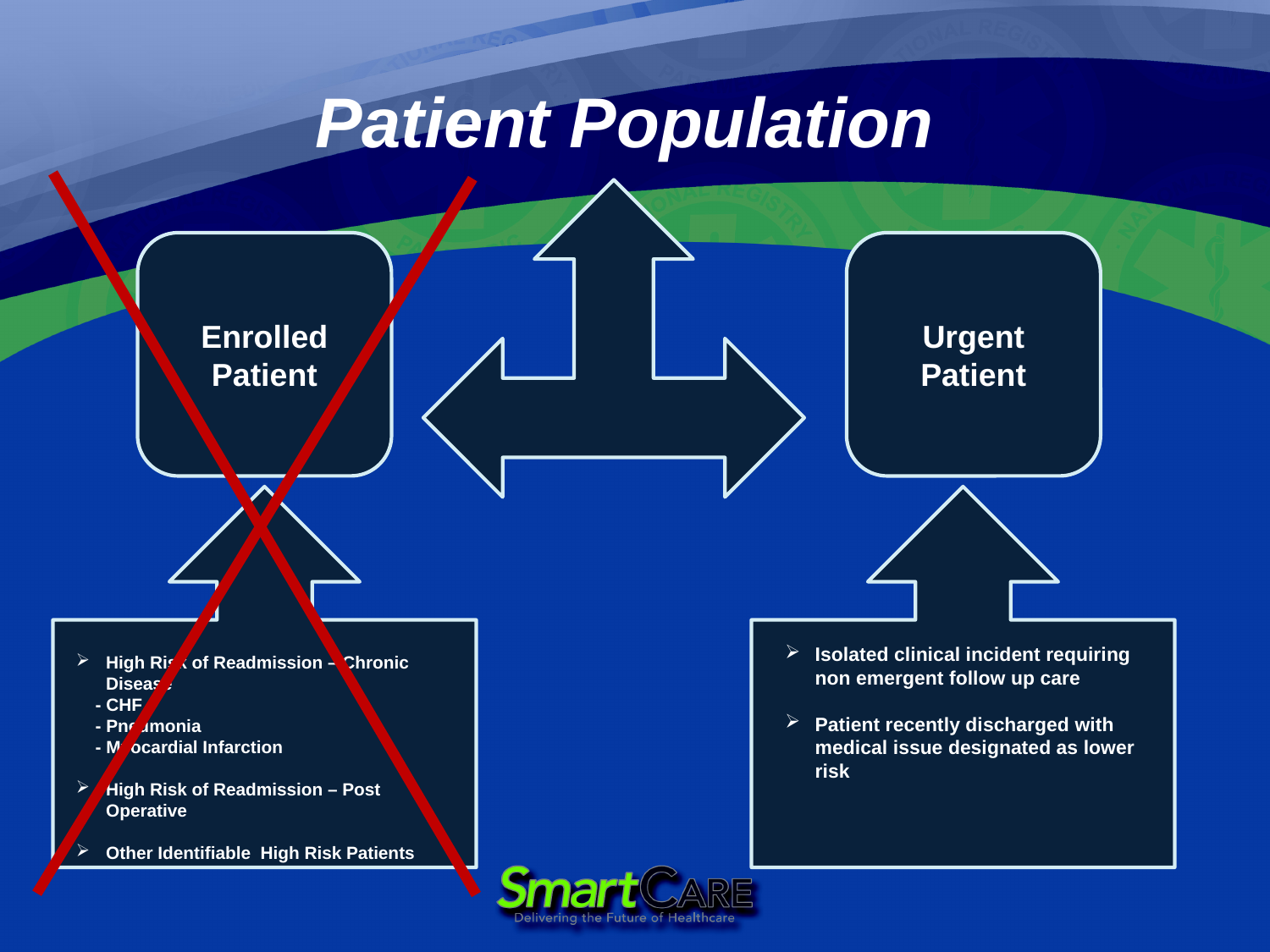

# Patient Population

Enrolled Patient
Urgent
Patient

Isolated clinical incident requiring non emergent follow up care

Patient recently discharged with medical issue designated as lower risk

High Risk of Readmission – Chronic  Disease
    - CHF
    - Pneumonia
    - Myocardial Infarction

High Risk of Readmission – Post Operative

Other Identifiable  High Risk Patients